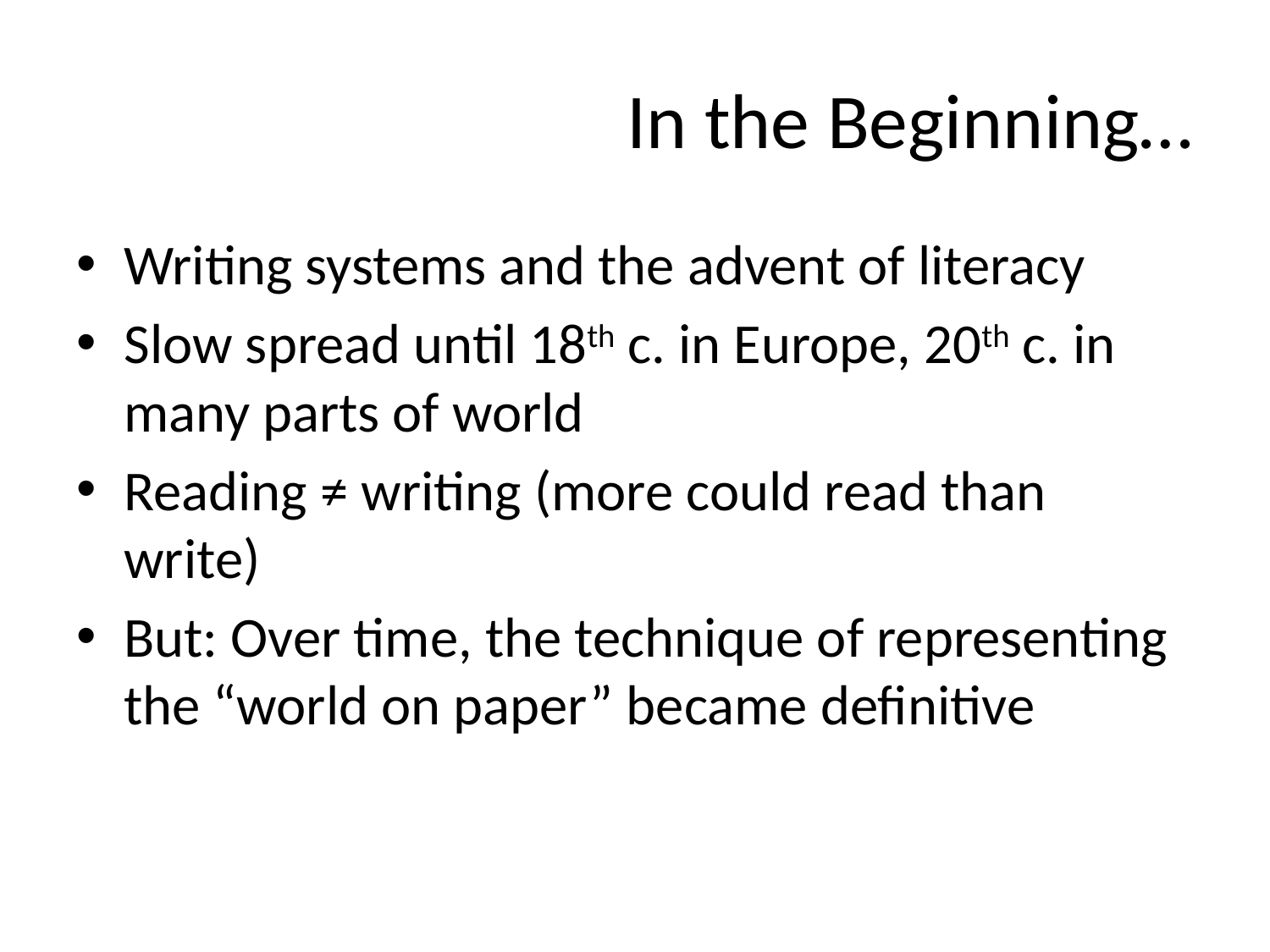

# In the Beginning…
Writing systems and the advent of literacy
Slow spread until 18th c. in Europe, 20th c. in many parts of world
Reading ≠ writing (more could read than write)
But: Over time, the technique of representing the “world on paper” became definitive